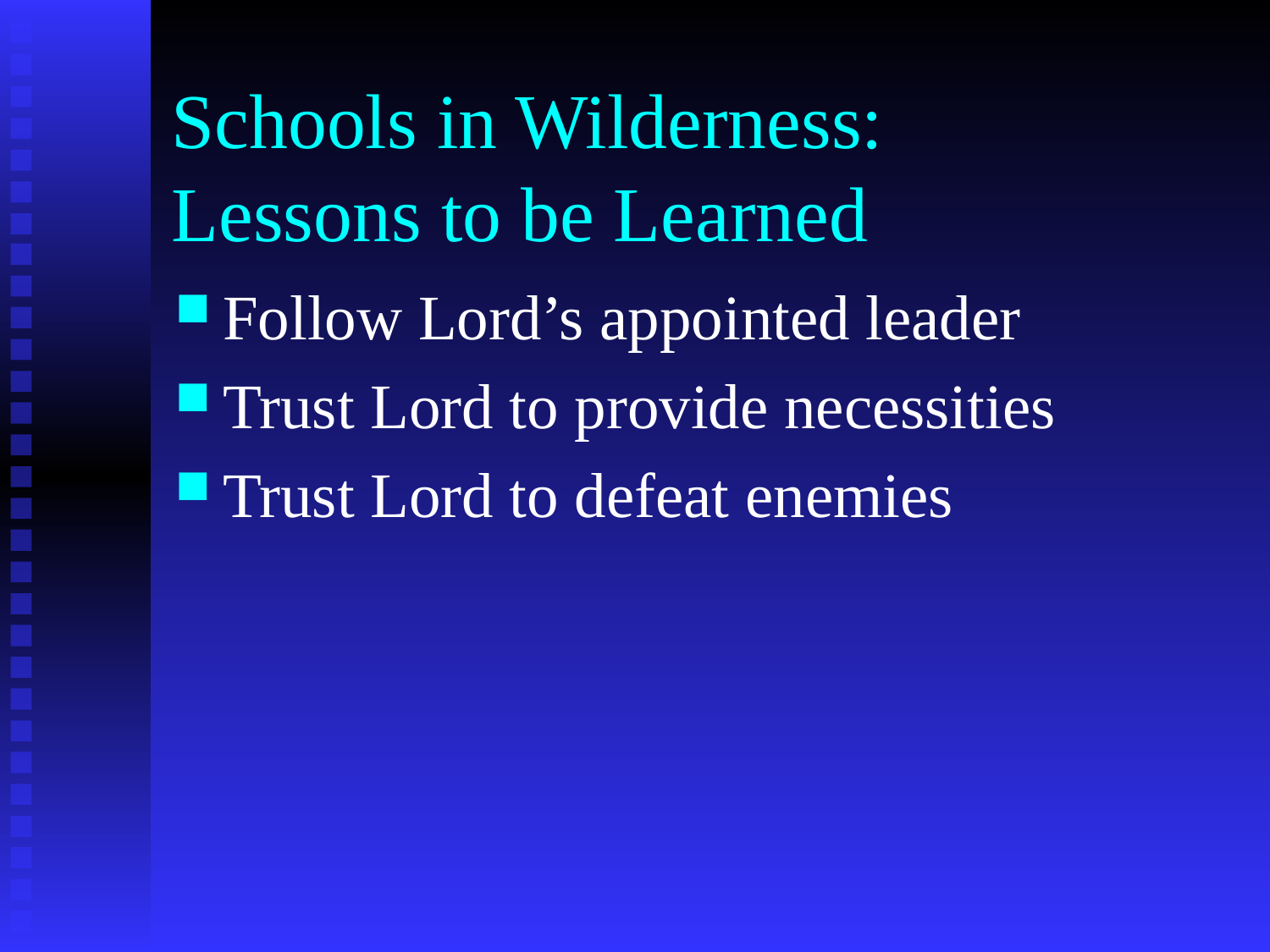

# Schools in Wilderness: Lessons to be Learned
Follow Lord’s appointed leader
Trust Lord to provide necessities
Trust Lord to defeat enemies